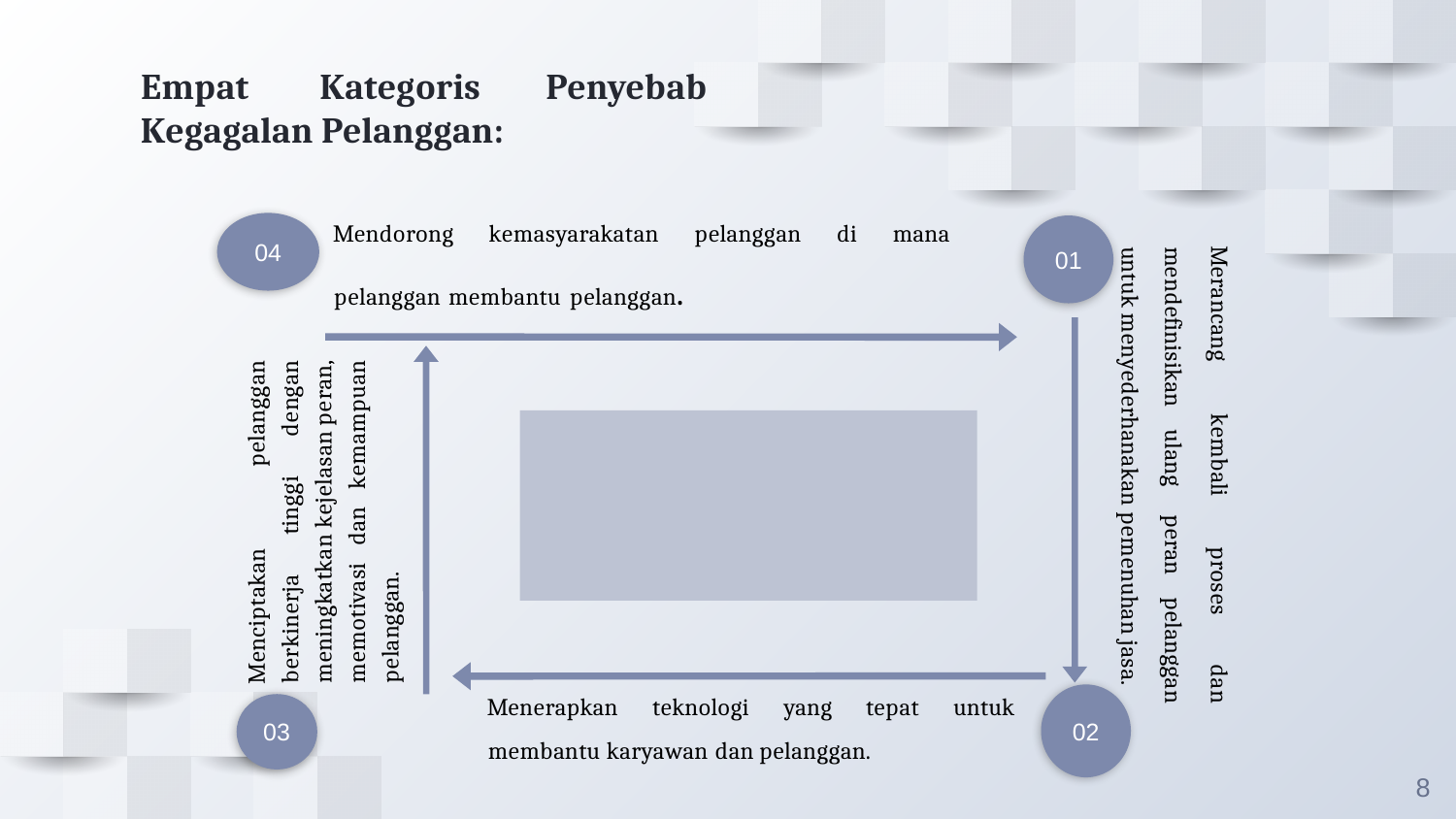

# Empat Kategoris Penyebab Kegagalan Pelanggan:
Mendorong kemasyarakatan pelanggan di mana pelanggan membantu      pelanggan.
04

01
Merancang kembali proses dan mendefinisikan ulang peran pelanggan untuk menyederhanakan pemenuhan jasa.

Menciptakan pelanggan berkinerja tinggi dengan meningkatkan kejelasan peran, memotivasi dan kemampuan pelanggan.

03

Menerapkan teknologi yang tepat untuk membantu karyawan dan pelanggan.
02
8